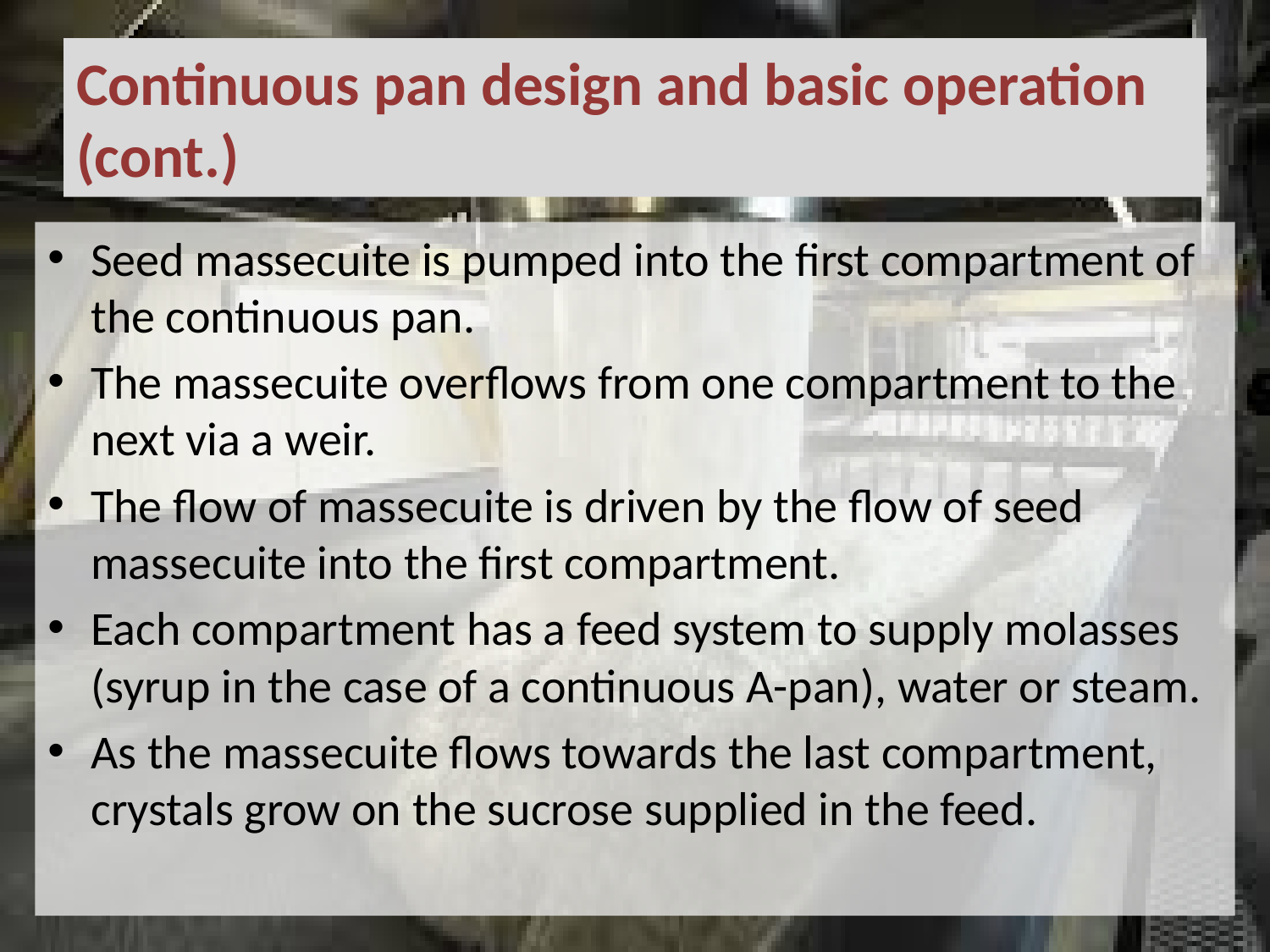

# Continuous pan design and basic operation (cont.)
Seed massecuite is pumped into the first compartment of the continuous pan.
The massecuite overflows from one compartment to the next via a weir.
The flow of massecuite is driven by the flow of seed massecuite into the first compartment.
Each compartment has a feed system to supply molasses (syrup in the case of a continuous A-pan), water or steam.
As the massecuite flows towards the last compartment, crystals grow on the sucrose supplied in the feed.